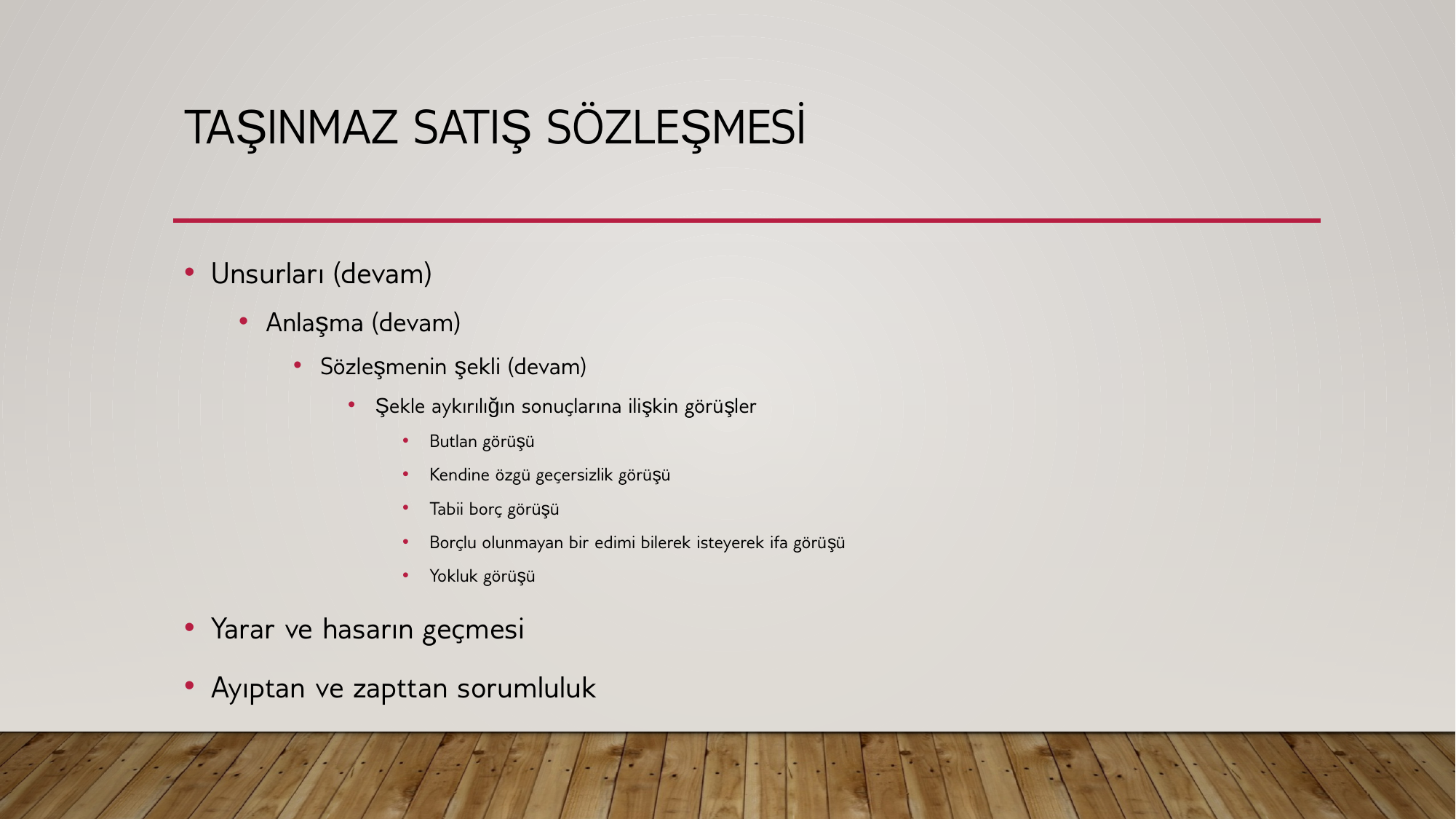

# Taşınmaz satış sözleşmesi
Unsurları (devam)
Anlaşma (devam)
Sözleşmenin şekli (devam)
Şekle aykırılığın sonuçlarına ilişkin görüşler
Butlan görüşü
Kendine özgü geçersizlik görüşü
Tabii borç görüşü
Borçlu olunmayan bir edimi bilerek isteyerek ifa görüşü
Yokluk görüşü
Yarar ve hasarın geçmesi
Ayıptan ve zapttan sorumluluk